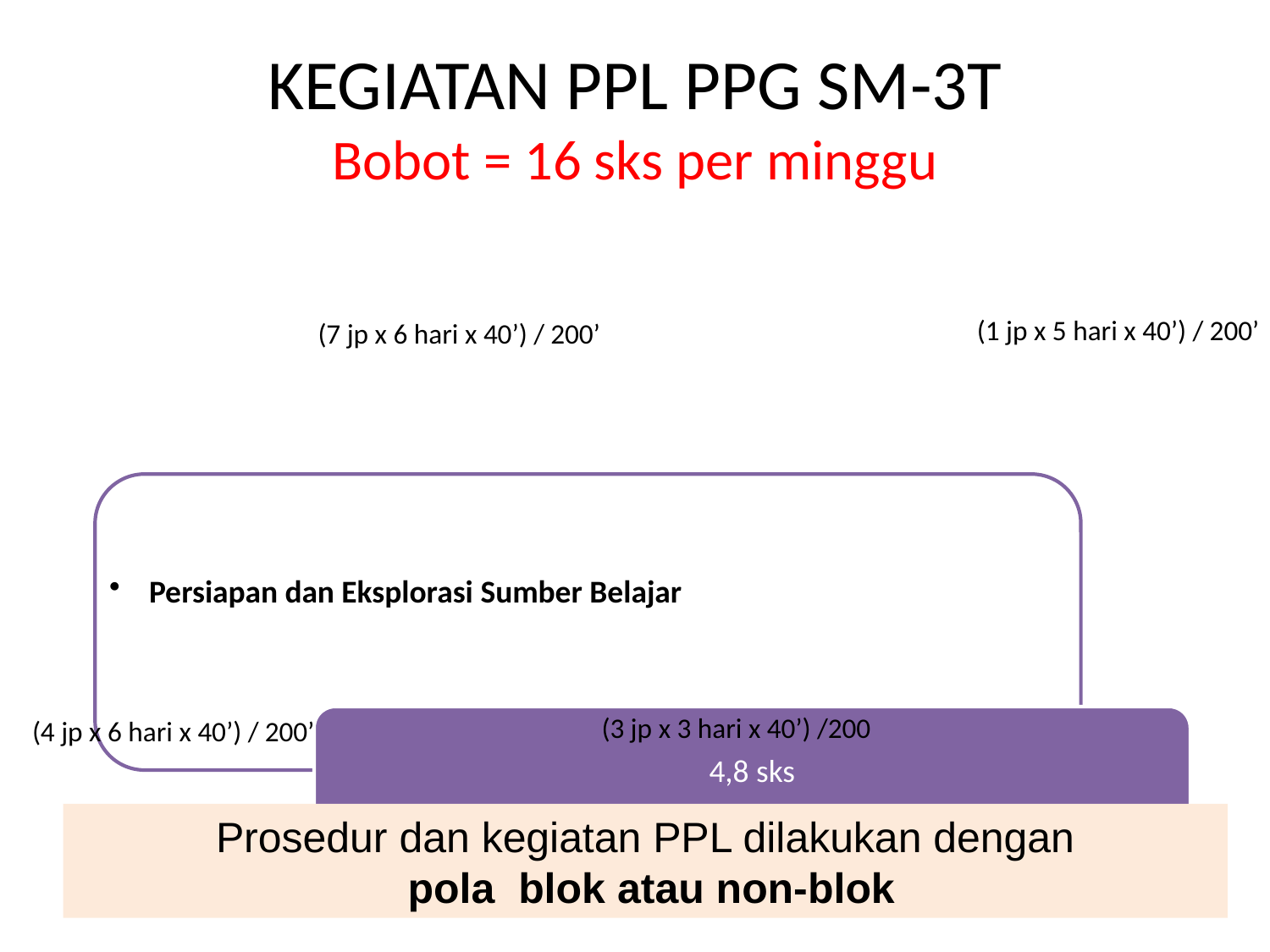

# KEGIATAN PPL PPG SM-3T Bobot = 16 sks per minggu
4,8 sks
Persiapan dan Eksplorasi Sumber Belajar
(1 jp x 5 hari x 40’) / 200’
(7 jp x 6 hari x 40’) / 200’
(3 jp x 3 hari x 40’) /200
(4 jp x 6 hari x 40’) / 200’
Prosedur dan kegiatan PPL dilakukan dengan
 pola  blok atau non-blok